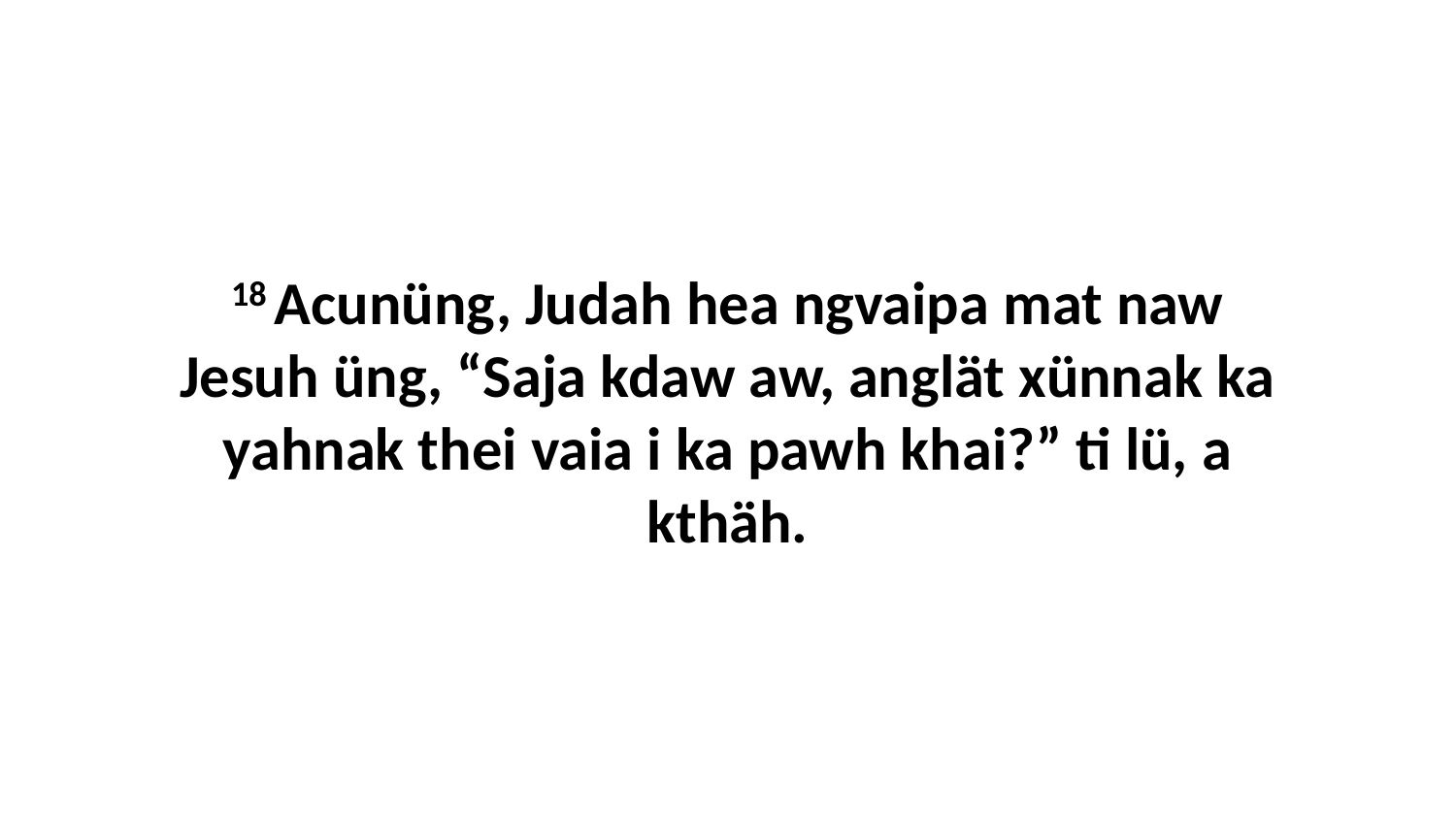

18 Acunüng, Judah hea ngvaipa mat naw Jesuh üng, “Saja kdaw aw, anglät xünnak ka yahnak thei vaia i ka pawh khai?” ti lü, a kthäh.